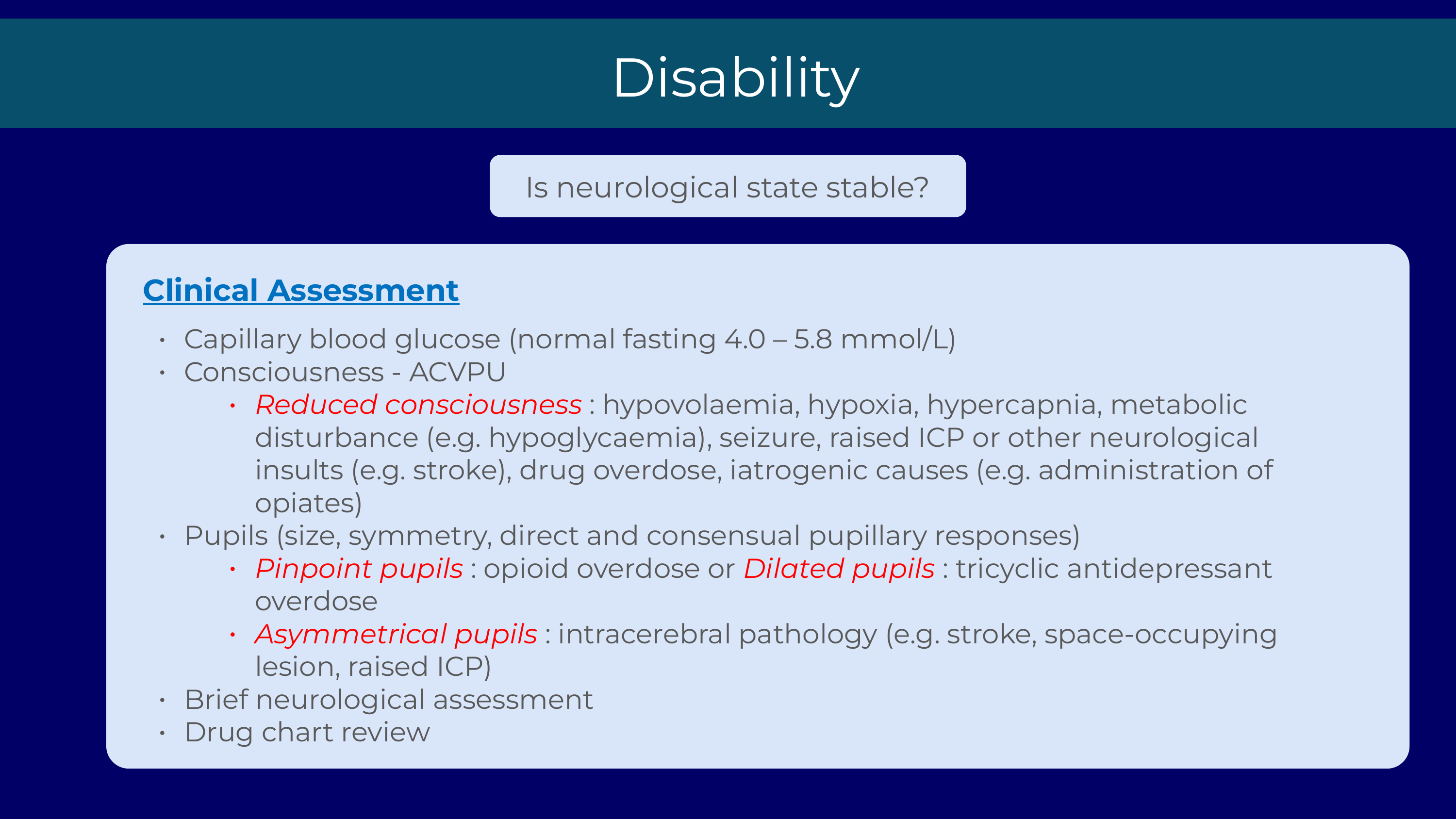

Disability

Is neurological state stable?

Clinical Assessment
Capillary blood glucose (normal fasting 4.0 – 5.8 mmol/L)
Consciousness - ACVPU
Reduced consciousness : hypovolaemia, hypoxia, hypercapnia, metabolic disturbance (e.g. hypoglycaemia), seizure, raised ICP or other neurological insults (e.g. stroke), drug overdose, iatrogenic causes (e.g. administration of opiates)
Pupils (size, symmetry, direct and consensual pupillary responses)
Pinpoint pupils : opioid overdose or Dilated pupils : tricyclic antidepressant overdose
Asymmetrical pupils : intracerebral pathology (e.g. stroke, space-occupying lesion, raised ICP)
Brief neurological assessment
Drug chart review